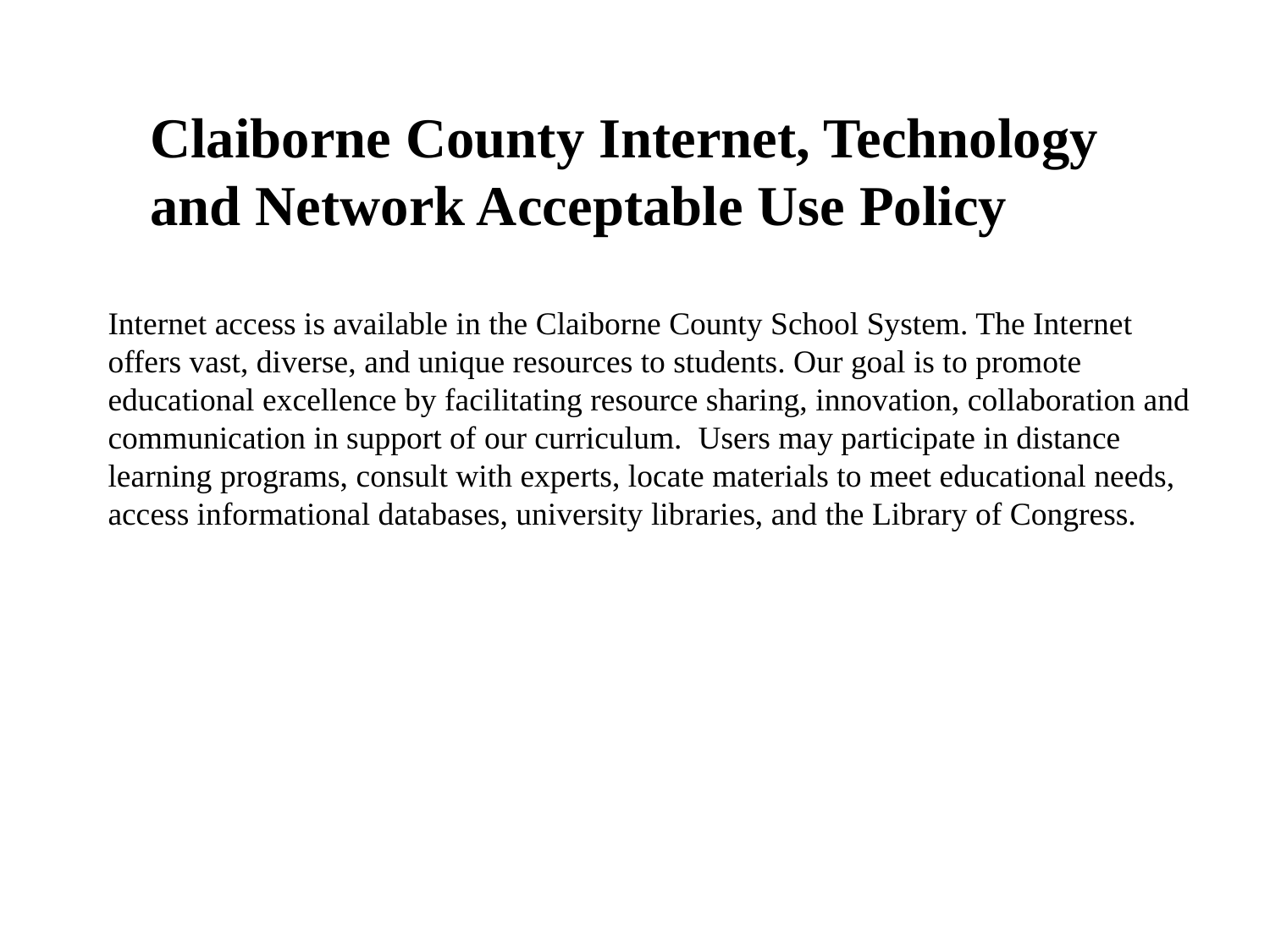

Claiborne County Internet, Technology and Network Acceptable Use Policy
Internet access is available in the Claiborne County School System. The Internet offers vast, diverse, and unique resources to students. Our goal is to promote educational excellence by facilitating resource sharing, innovation, collaboration and communication in support of our curriculum.  Users may participate in distance learning programs, consult with experts, locate materials to meet educational needs, access informational databases, university libraries, and the Library of Congress.